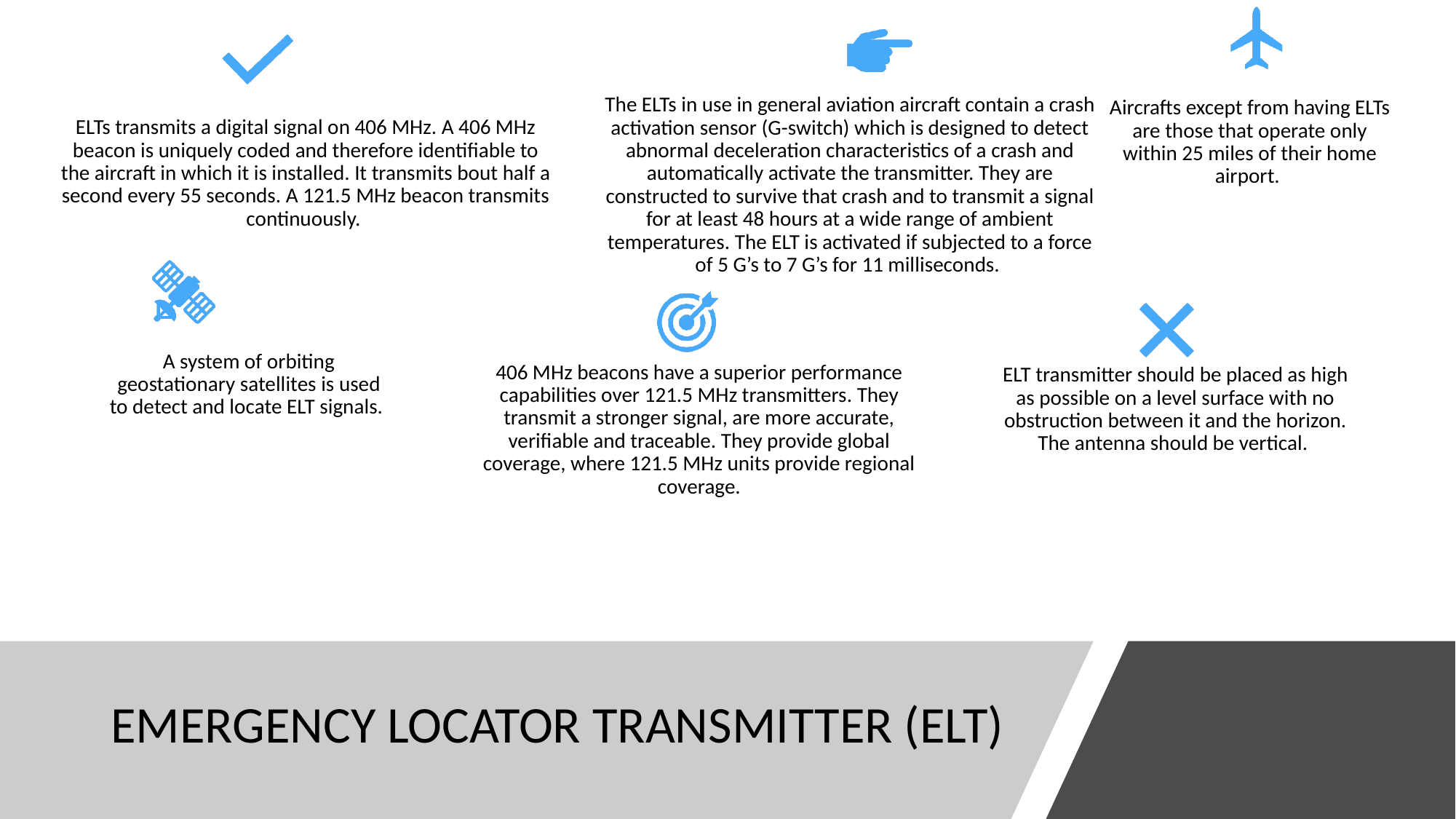

ELTs transmits a digital signal on 406 MHz. A 406 MHz beacon is uniquely coded and therefore identifiable to the aircraft in which it is installed. It transmits bout half a second every 55 seconds. A 121.5 MHz beacon transmits continuously.
The ELTs in use in general aviation aircraft contain a crash activation sensor (G-switch) which is designed to detect abnormal deceleration characteristics of a crash and automatically activate the transmitter. They are constructed to survive that crash and to transmit a signal for at least 48 hours at a wide range of ambient temperatures. The ELT is activated if subjected to a force of 5 G’s to 7 G’s for 11 milliseconds.
Aircrafts except from having ELTs are those that operate only within 25 miles of their home airport.
A system of orbiting geostationary satellites is used to detect and locate ELT signals.
406 MHz beacons have a superior performance capabilities over 121.5 MHz transmitters. They transmit a stronger signal, are more accurate, verifiable and traceable. They provide global coverage, where 121.5 MHz units provide regional coverage.
ELT transmitter should be placed as high as possible on a level surface with no obstruction between it and the horizon. The antenna should be vertical.

# EMERGENCY LOCATOR TRANSMITTER (ELT)